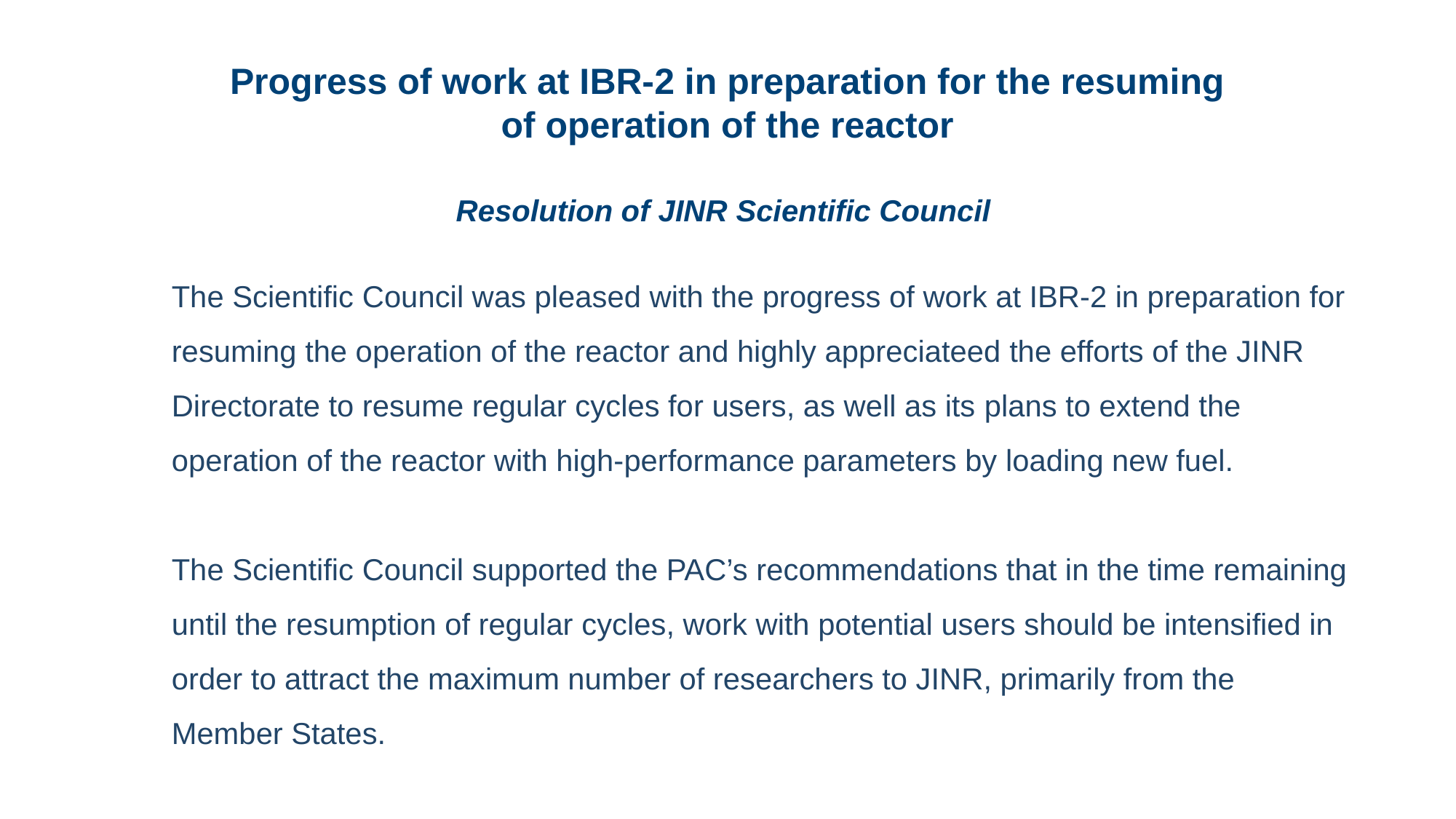

Progress of work at IBR-2 in preparation for the resuming
of operation of the reactor
Resolution of JINR Scientific Council
The Scientific Council was pleased with the progress of work at IBR-2 in preparation for resuming the operation of the reactor and highly appreciateed the efforts of the JINR Directorate to resume regular cycles for users, as well as its plans to extend the operation of the reactor with high-performance parameters by loading new fuel.

The Scientific Council supported the PAC’s recommendations that in the time remaining until the resumption of regular cycles, work with potential users should be intensified in order to attract the maximum number of researchers to JINR, primarily from the Member States.